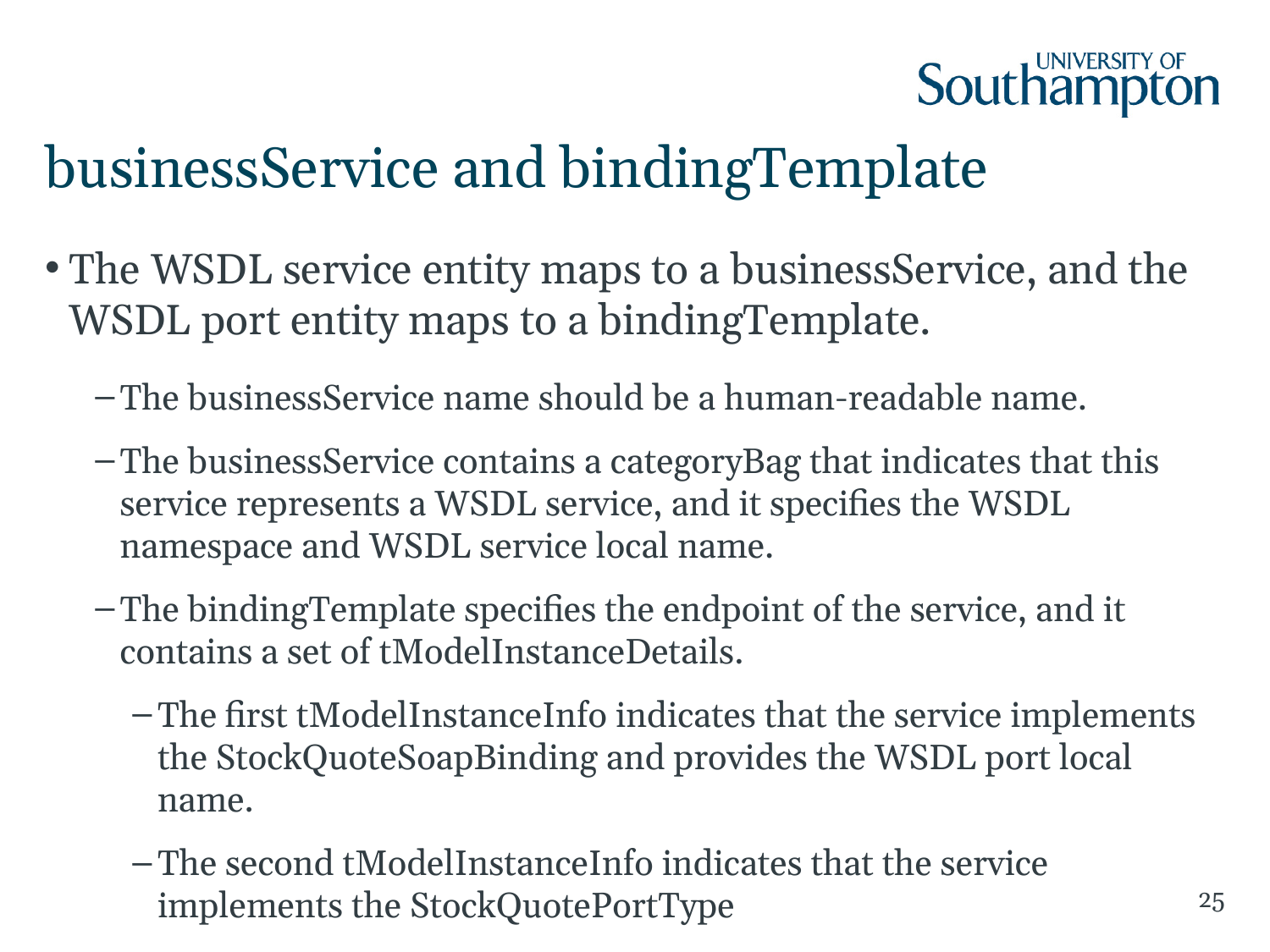

# businessService and bindingTemplate
The WSDL service entity maps to a businessService, and the WSDL port entity maps to a bindingTemplate.
The businessService name should be a human-readable name.
The businessService contains a categoryBag that indicates that this service represents a WSDL service, and it specifies the WSDL namespace and WSDL service local name.
The bindingTemplate specifies the endpoint of the service, and it contains a set of tModelInstanceDetails.
The first tModelInstanceInfo indicates that the service implements the StockQuoteSoapBinding and provides the WSDL port local name.
The second tModelInstanceInfo indicates that the service implements the StockQuotePortType
25